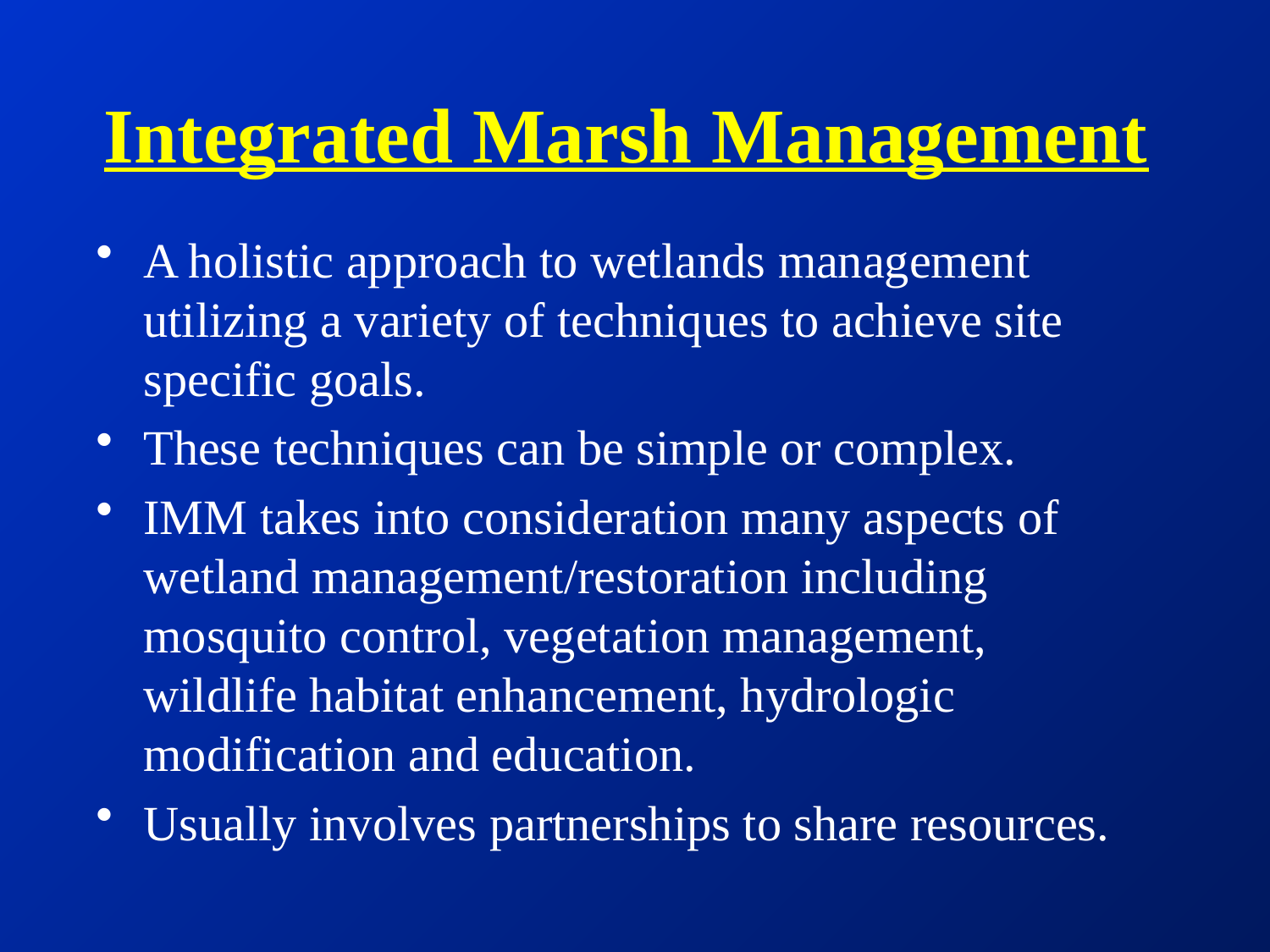

# Integrated Marsh Management
A holistic approach to wetlands management utilizing a variety of techniques to achieve site specific goals.
These techniques can be simple or complex.
IMM takes into consideration many aspects of wetland management/restoration including mosquito control, vegetation management, wildlife habitat enhancement, hydrologic modification and education.
Usually involves partnerships to share resources.